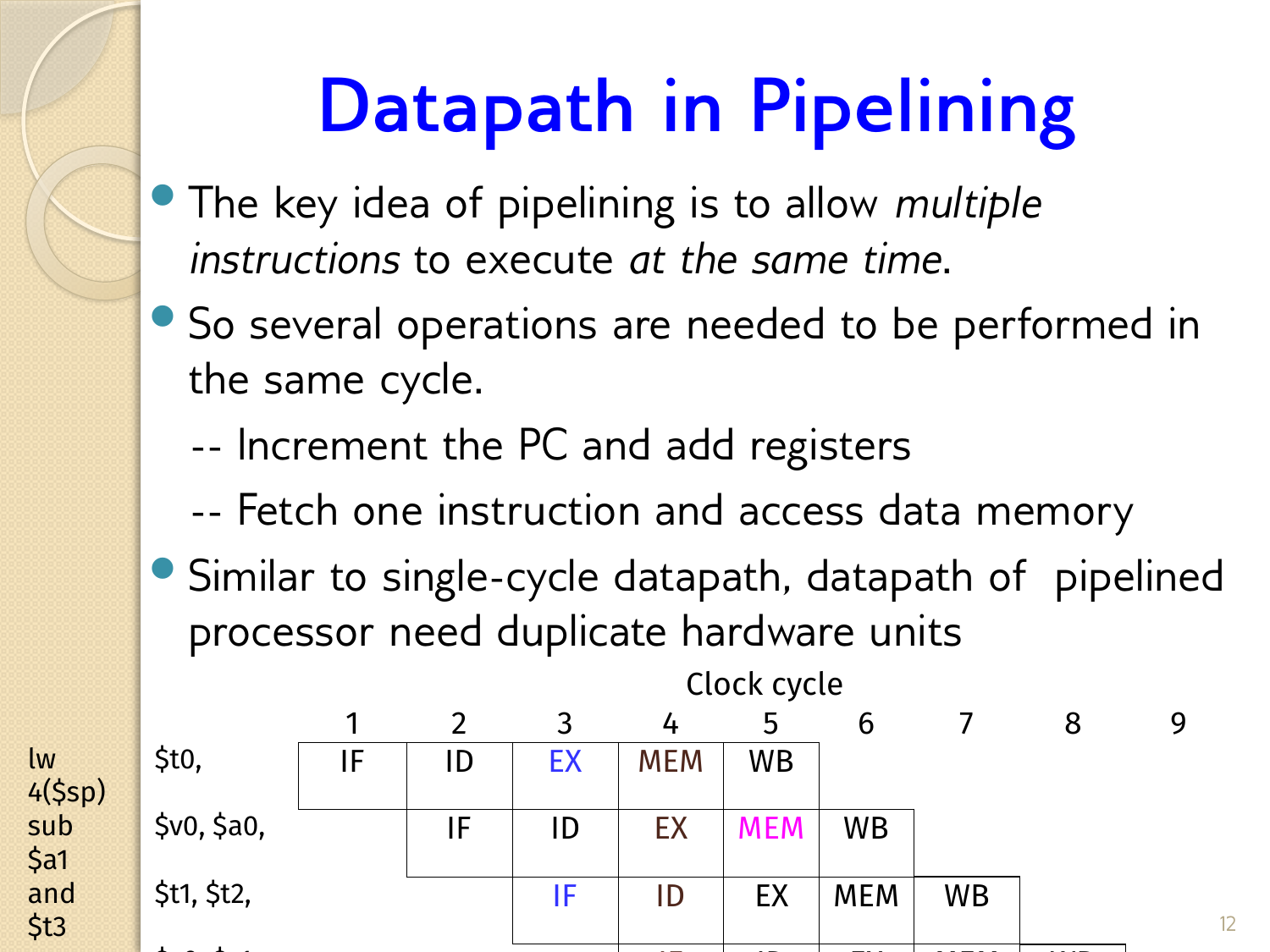

# Datapath in Pipelining
The key idea of pipelining is to allow multiple instructions to execute at the same time.
So several operations are needed to be performed in the same cycle.
   -- Increment the PC and add registers
   -- Fetch one instruction and access data memory
Similar to single-cycle datapath, datapath of  pipelined processor need duplicate hardware units

|  | Clock cycle |  |  |  |  |  |  |  |  |
| --- | --- | --- | --- | --- | --- | --- | --- | --- | --- |
|  | 1 | 2 | 3 | 4 | 5 | 6 | 7 | 8 | 9 |
| lw $t0, 4($sp) | IF | ID | EX | MEM | WB |  |  |  |  |
| sub $v0, $a0, $a1 |  | IF | ID | EX | MEM | WB |  |  |  |
| and $t1, $t2, $t3 |  |  | IF | ID | EX | MEM | WB |  |  |
| or $s0, $s1, $s2 |  |  |  | IF | ID | EX | MEM | WB |  |
| add $t5, $t6, $0 |  |  |  |  | IF | ID | EX | MEM | WB |
12